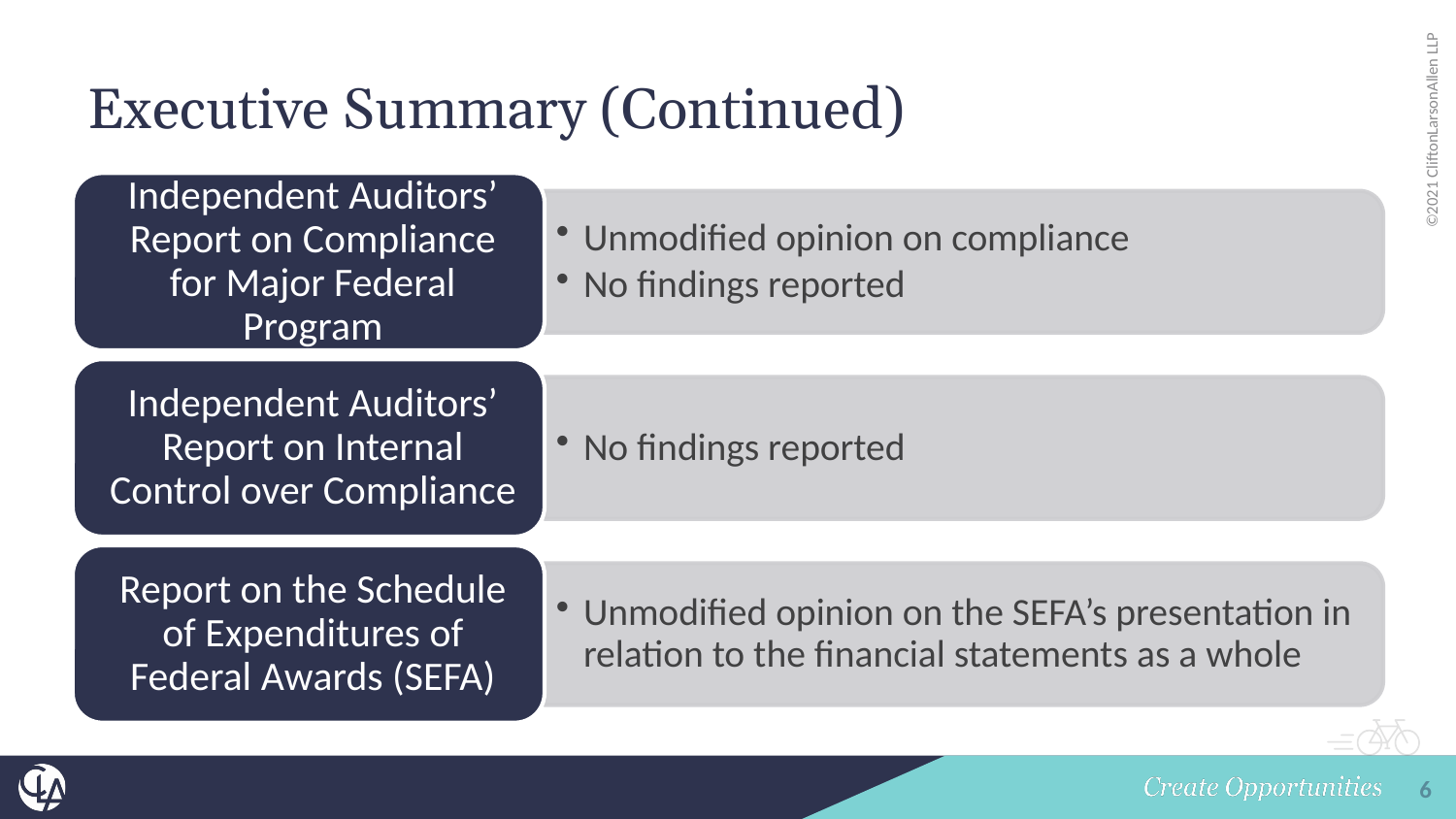

# Executive Summary (Continued)
Unmodified opinion on compliance
No findings reported
Independent Auditors’ Report on Compliance for Major Federal Program
No findings reported
Independent Auditors’ Report on Internal Control over Compliance
Unmodified opinion on the SEFA’s presentation in relation to the financial statements as a whole
Report on the Schedule of Expenditures of Federal Awards (SEFA)
6